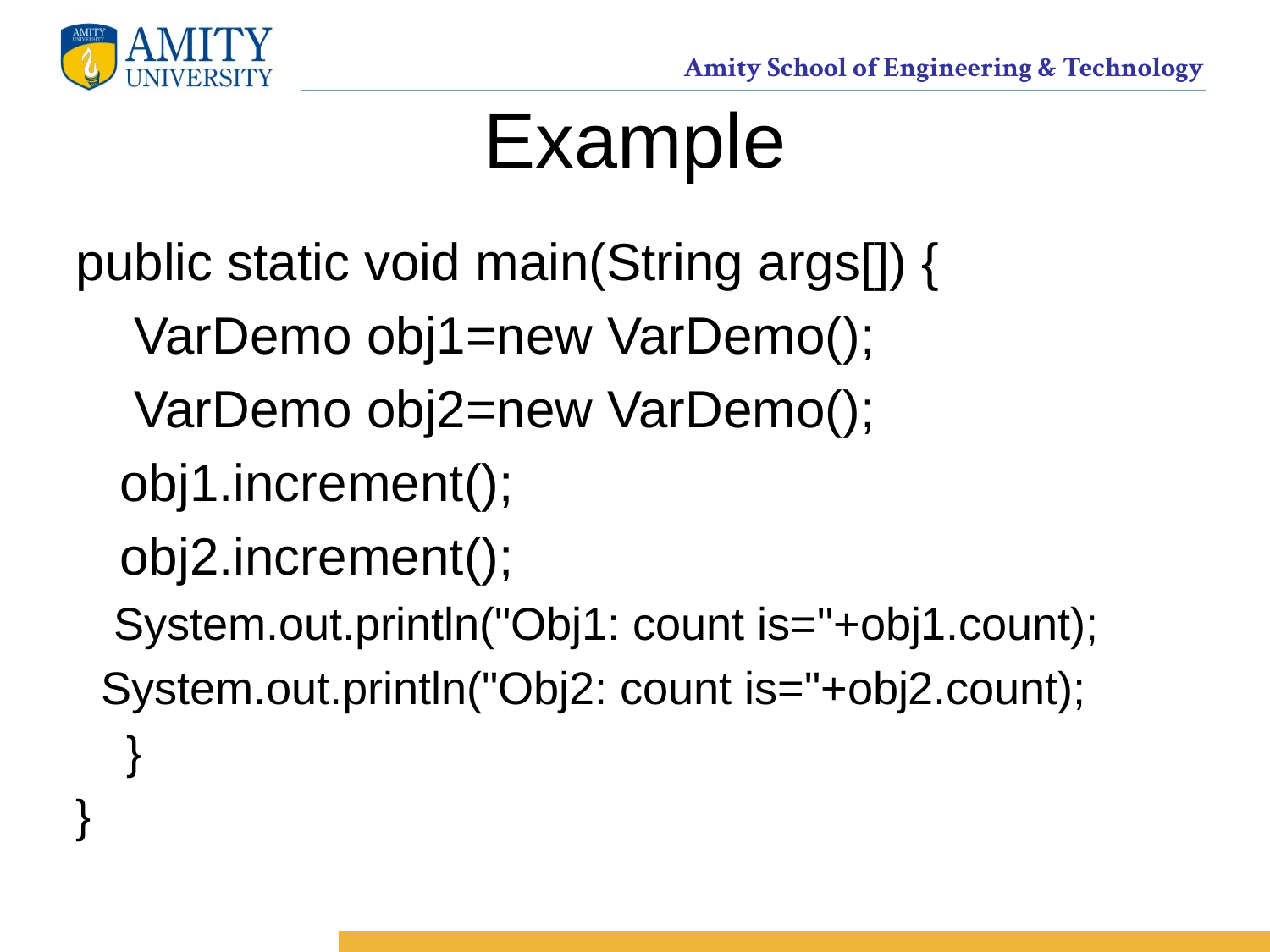

# Example
public static void main(String args[]) {
    VarDemo obj1=new VarDemo();
    VarDemo obj2=new VarDemo();
   obj1.increment();
   obj2.increment();
   System.out.println("Obj1: count is="+obj1.count);
  System.out.println("Obj2: count is="+obj2.count);
    }
}